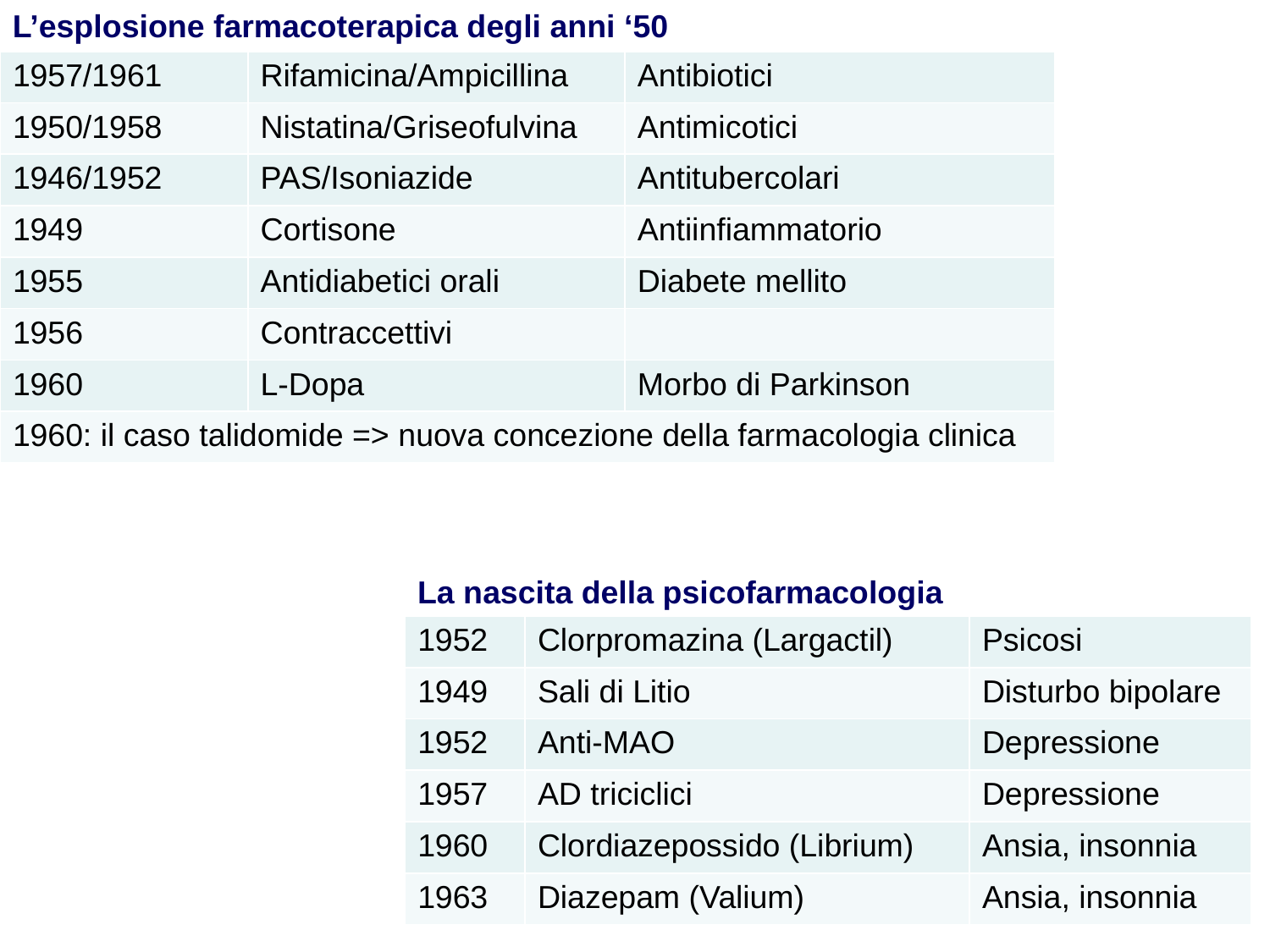

L’esplosione farmacoterapica degli anni ‘50
| 1957/1961 | Rifamicina/Ampicillina | Antibiotici |
| --- | --- | --- |
| 1950/1958 | Nistatina/Griseofulvina | Antimicotici |
| 1946/1952 | PAS/Isoniazide | Antitubercolari |
| 1949 | Cortisone | Antiinfiammatorio |
| 1955 | Antidiabetici orali | Diabete mellito |
| 1956 | Contraccettivi |  |
| 1960 | L-Dopa | Morbo di Parkinson |
| 1960: il caso talidomide => nuova concezione della farmacologia clinica |  |  |
La nascita della psicofarmacologia
| 1952 | Clorpromazina (Largactil) | Psicosi |
| --- | --- | --- |
| 1949 | Sali di Litio | Disturbo bipolare |
| 1952 | Anti-MAO | Depressione |
| 1957 | AD triciclici | Depressione |
| 1960 | Clordiazepossido (Librium) | Ansia, insonnia |
| 1963 | Diazepam (Valium) | Ansia, insonnia |